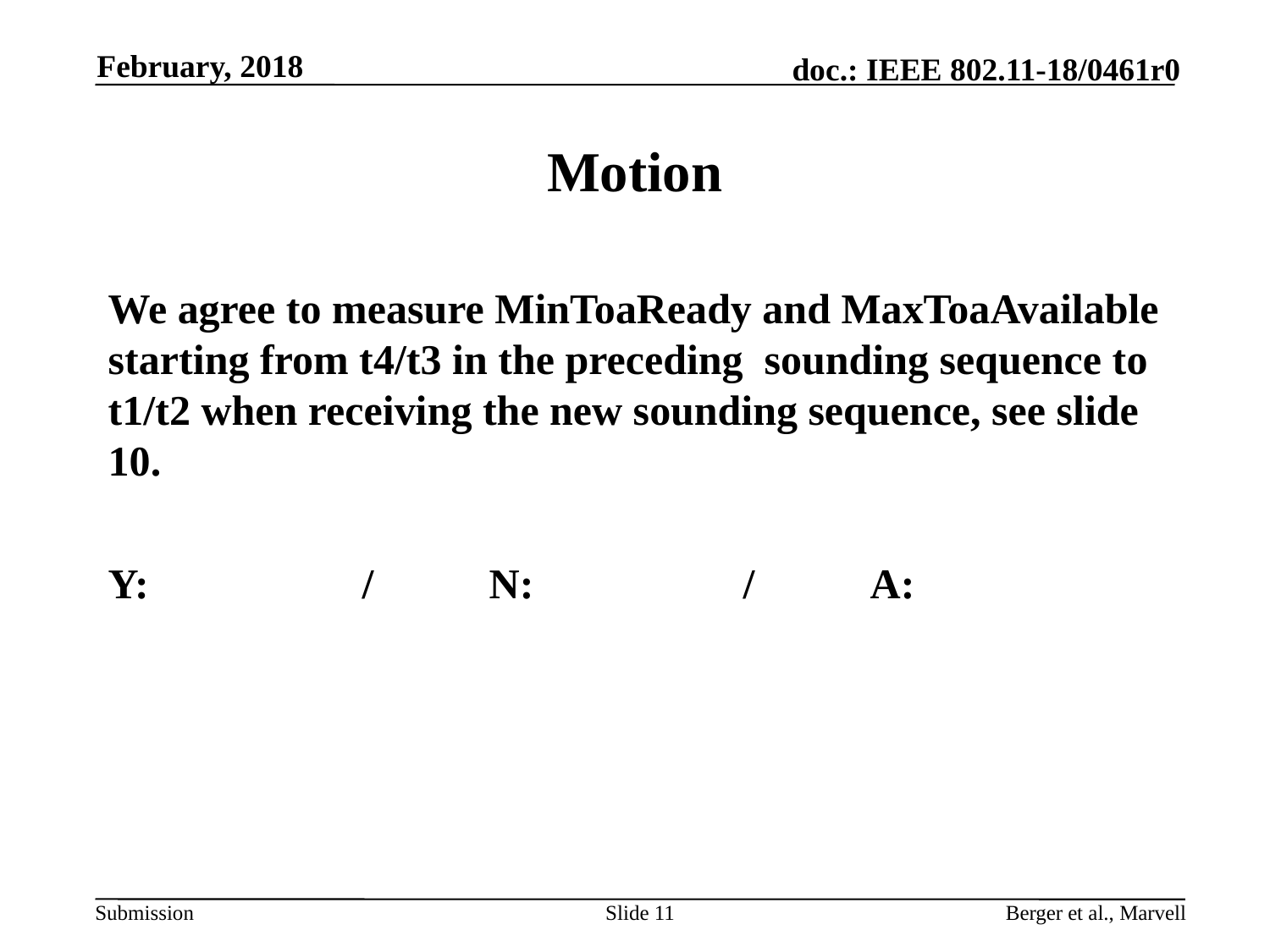

February, 2018
# Motion
We agree to measure MinToaReady and MaxToaAvailable starting from t4/t3 in the preceding  sounding sequence to t1/t2 when receiving the new sounding sequence, see slide 10.

Y:		/ 	N:		/ 	A:
Slide 11
Berger et al., Marvell